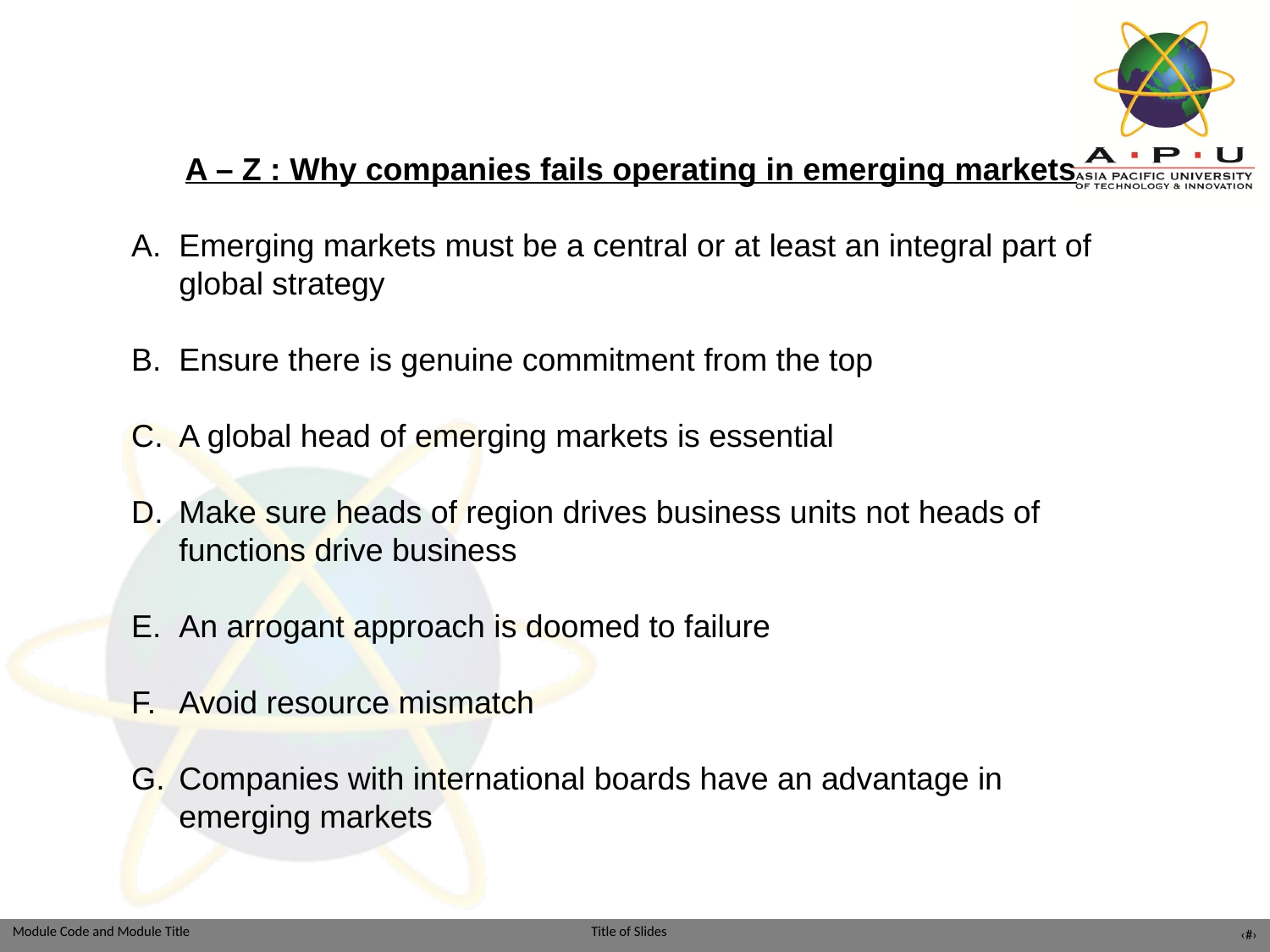

A – Z : Why companies fails operating in emerging markets

Emerging markets must be a central or at least an integral part of global strategy

Ensure there is genuine commitment from the top

A global head of emerging markets is essential

Make sure heads of region drives business units not heads of functions drive business

An arrogant approach is doomed to failure

Avoid resource mismatch

Companies with international boards have an advantage in emerging markets

‹#›